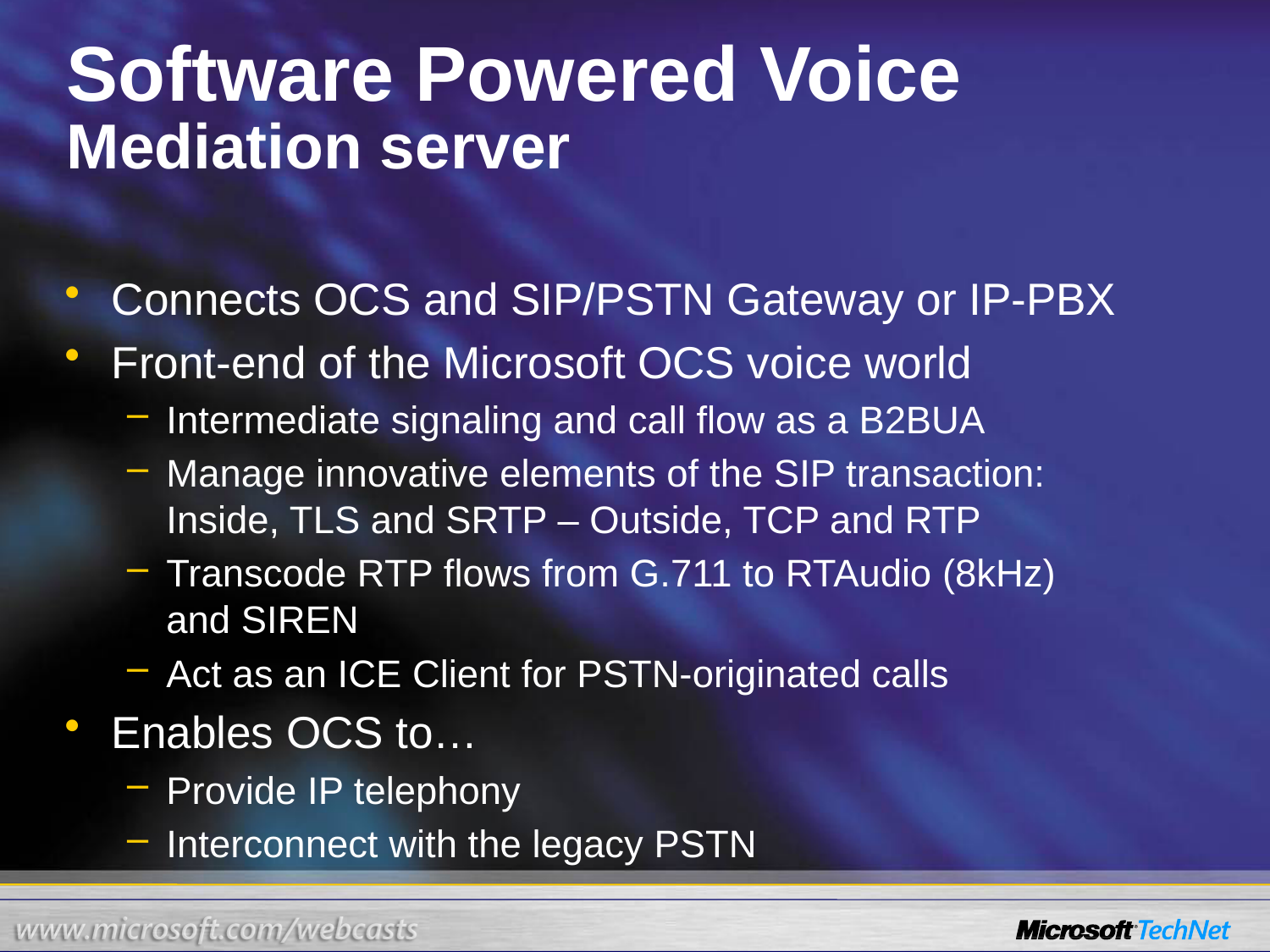

# Software Powered Voice Mediation server
Connects OCS and SIP/PSTN Gateway or IP-PBX
Front-end of the Microsoft OCS voice world
Intermediate signaling and call flow as a B2BUA
Manage innovative elements of the SIP transaction:
Inside, TLS and SRTP – Outside, TCP and RTP
Transcode RTP flows from G.711 to RTAudio (8kHz)
and SIREN
Act as an ICE Client for PSTN-originated calls
Enables OCS to…
Provide IP telephony
Interconnect with the legacy PSTN